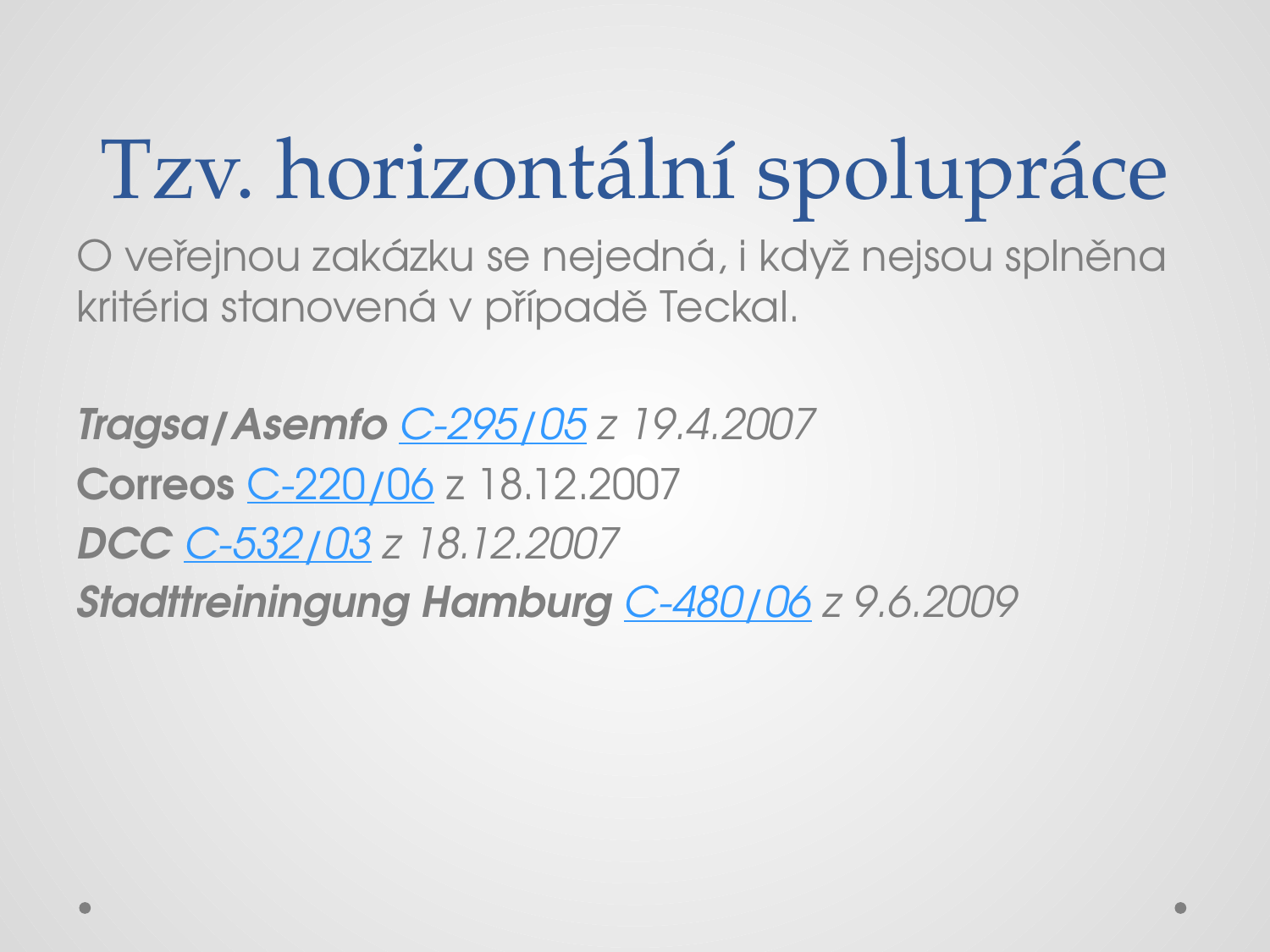

# Tzv. horizontální spolupráce
O veřejnou zakázku se nejedná, i když nejsou splněna kritéria stanovená v případě Teckal.

Tragsa/Asemfo C-295/05 z 19.4.2007
Correos C-220/06 z 18.12.2007
DCC C-532/03 z 18.12.2007
Stadttreiningung Hamburg C-480/06 z 9.6.2009